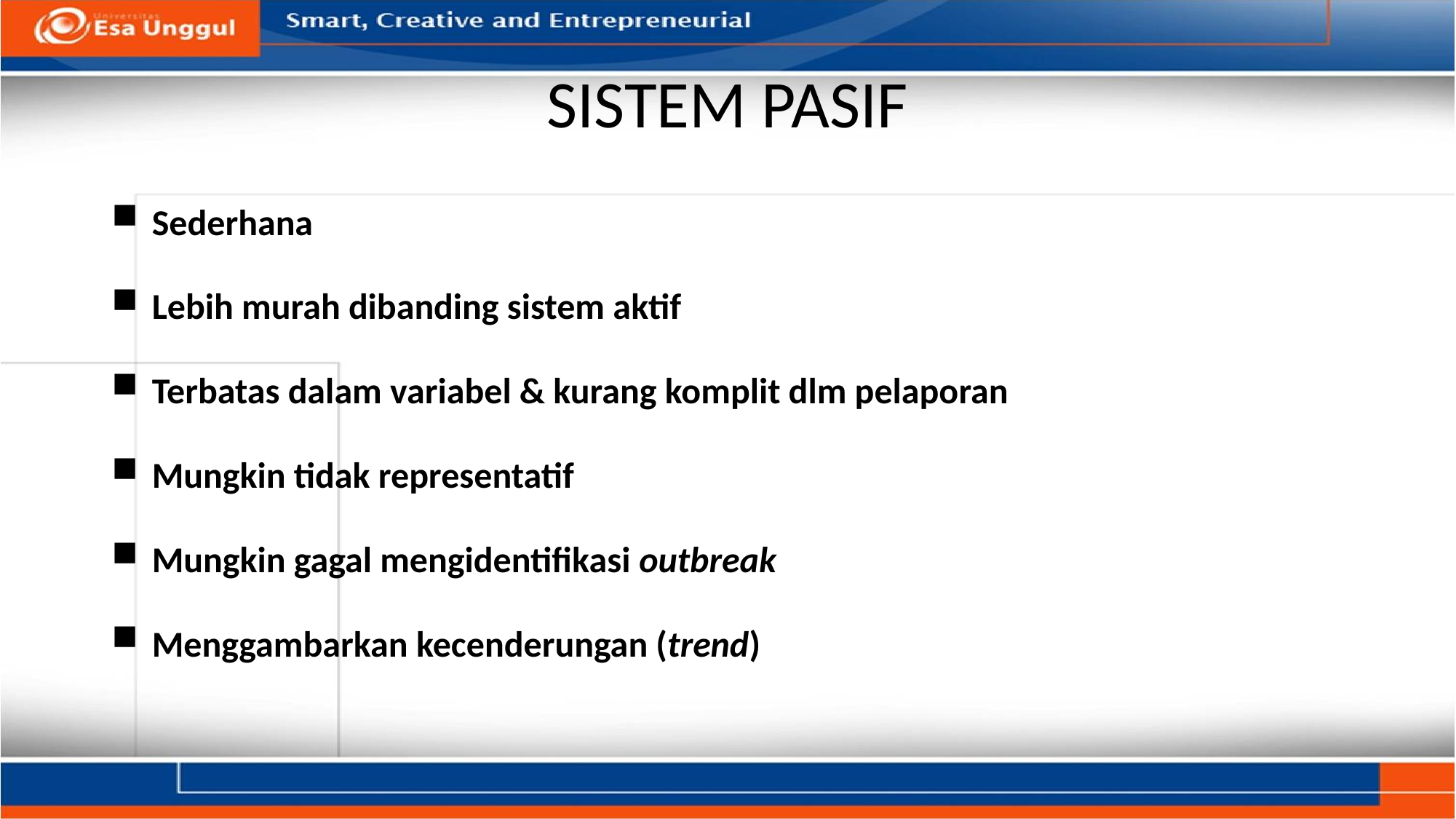

# SISTEM PASIF
Sederhana

Lebih murah dibanding sistem aktif

Terbatas dalam variabel & kurang komplit dlm pelaporan

Mungkin tidak representatif

Mungkin gagal mengidentifikasi outbreak

Menggambarkan kecenderungan (trend)